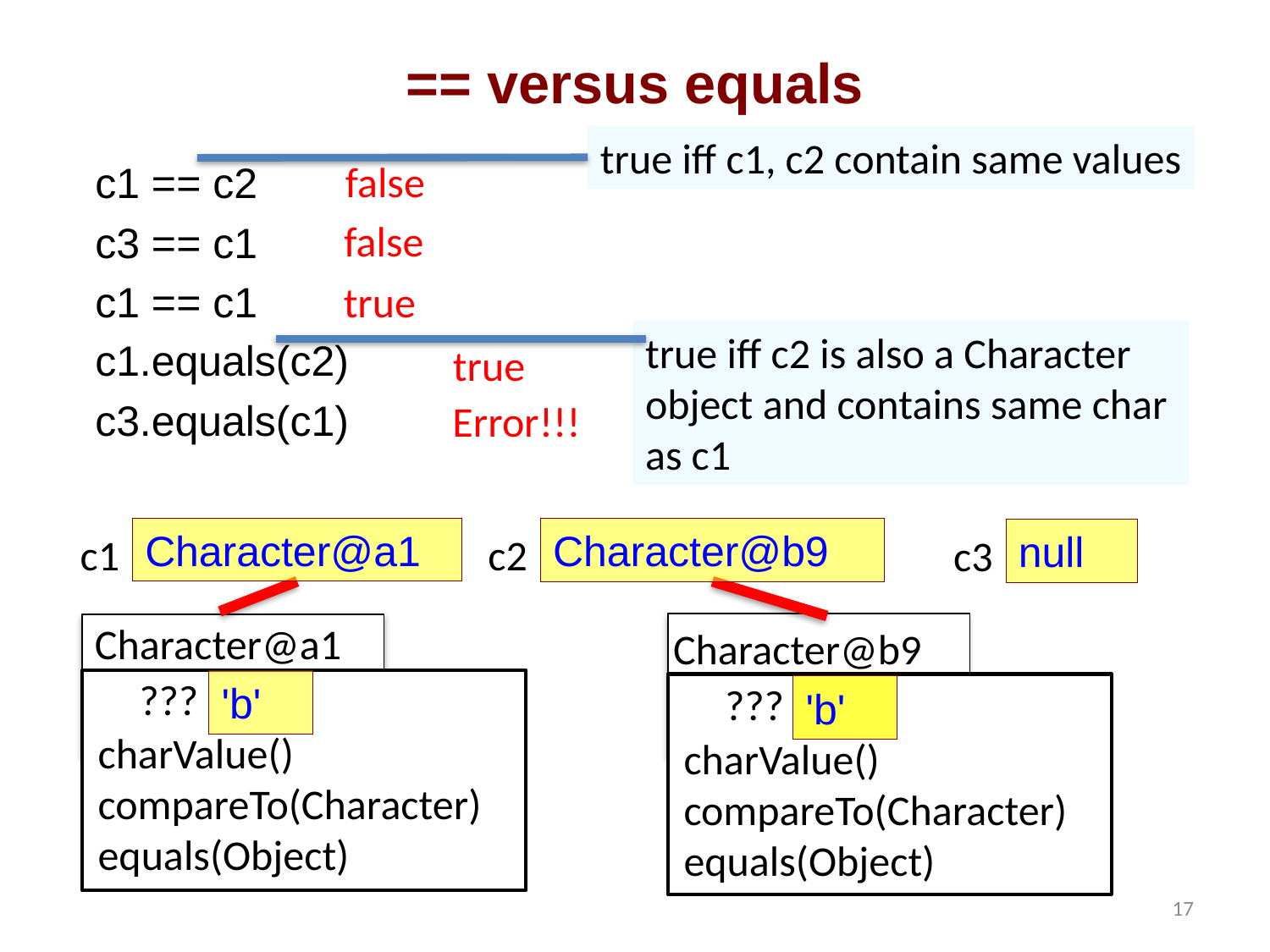

# == versus equals
true iff c1, c2 contain same values
false
c1 == c2
c3 == c1
c1 == c1
c1.equals(c2)
c3.equals(c1)

false
true
true iff c2 is also a Character object and contains same char as c1
true
Error!!!
Character@a1
Character@b9
null
c1
c2
c3
Character@a1
    ???
'b'
charValue()
compareTo(Character)
equals(Object)

Character@b9

    ???

'b'

charValue()
compareTo(Character)
equals(Object)
17